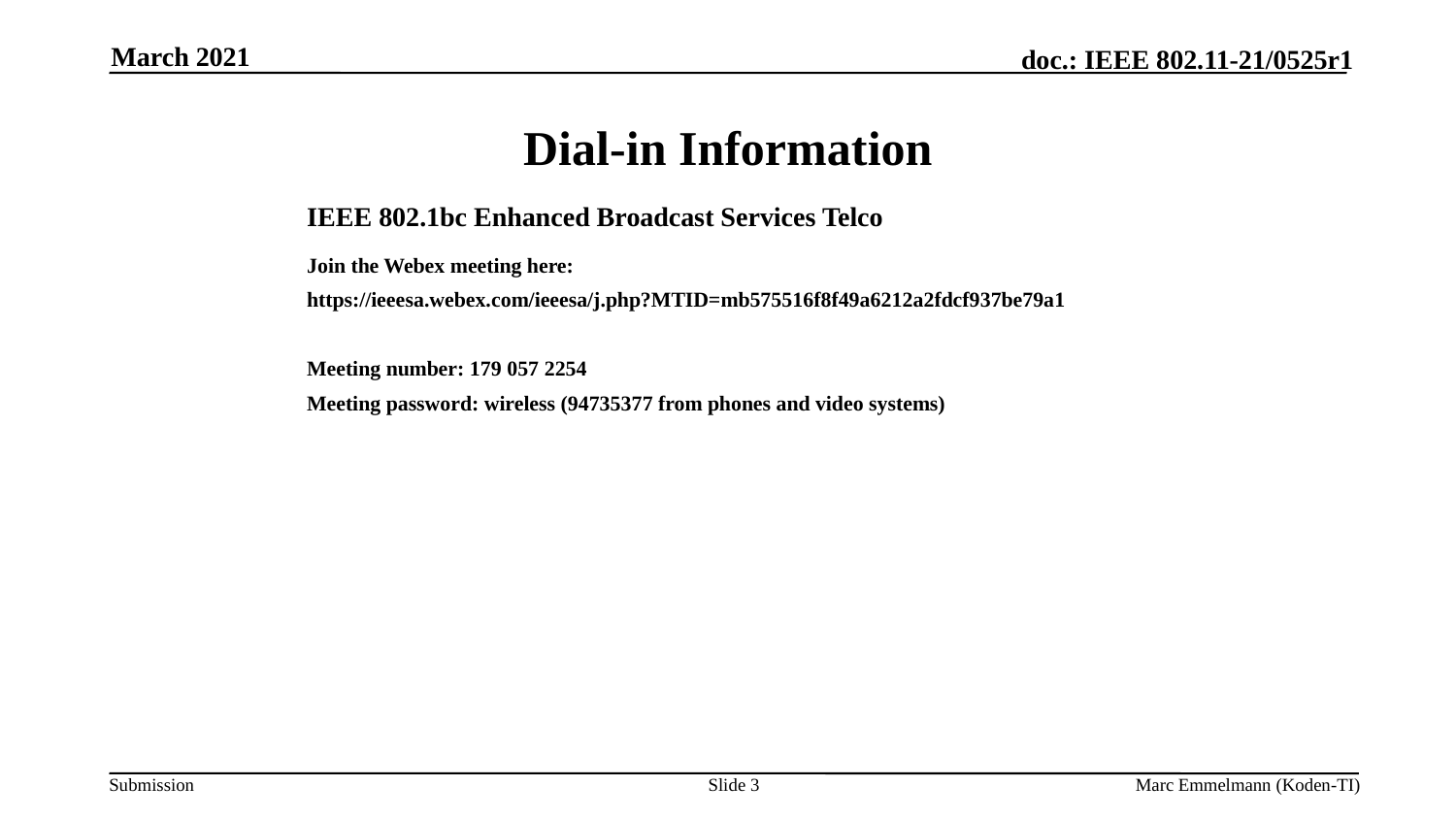

March 2021
# Dial-in Information
IEEE 802.1bc Enhanced Broadcast Services Telco
Join the Webex meeting here:
https://ieeesa.webex.com/ieeesa/j.php?MTID=mb575516f8f49a6212a2fdcf937be79a1

Meeting number: 179 057 2254
Meeting password: wireless (94735377 from phones and video systems)

Slide 3
Marc Emmelmann (Koden-TI)